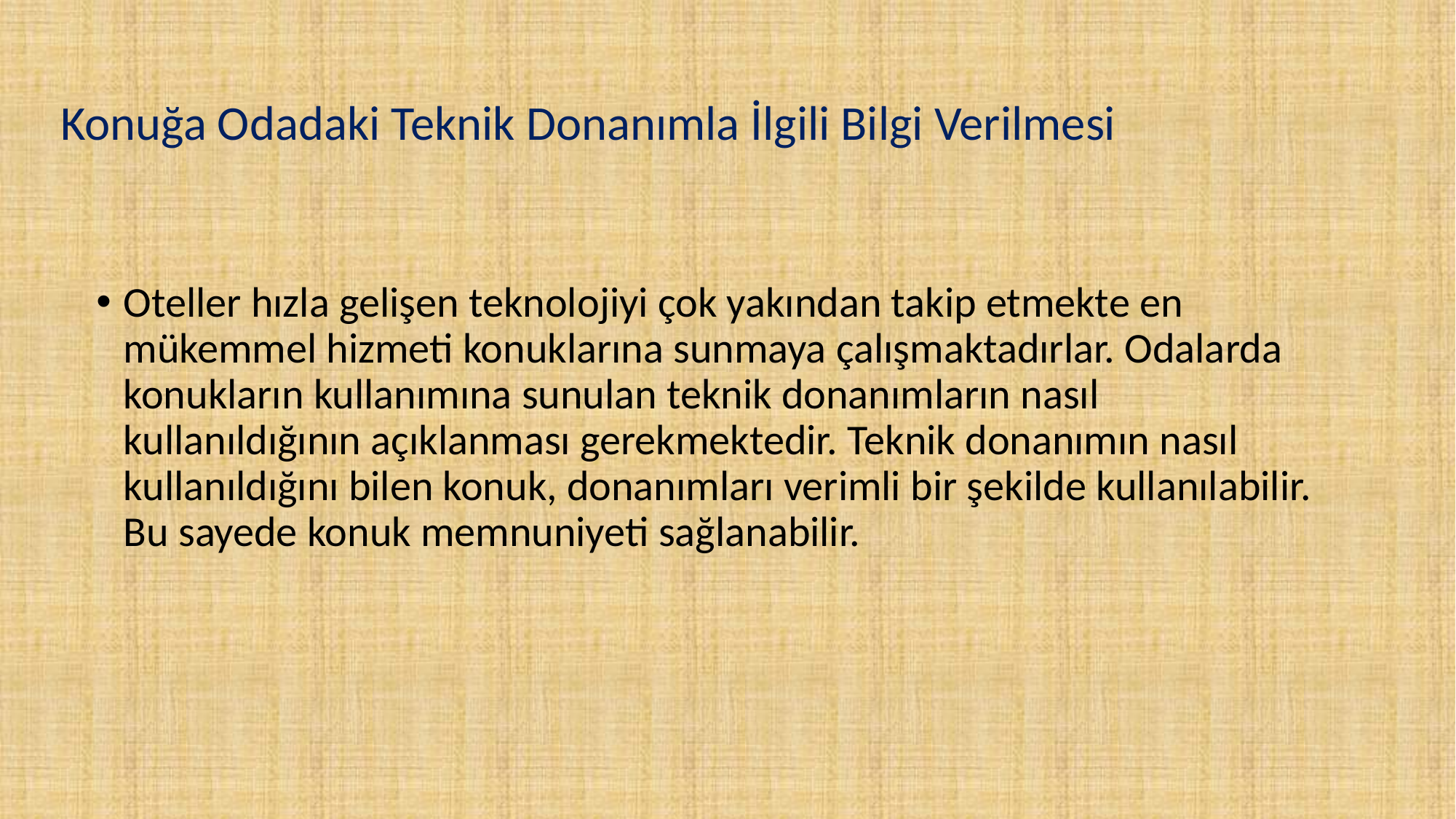

# Konuğa Odadaki Teknik Donanımla İlgili Bilgi Verilmesi
Oteller hızla gelişen teknolojiyi çok yakından takip etmekte en mükemmel hizmeti konuklarına sunmaya çalışmaktadırlar. Odalarda konukların kullanımına sunulan teknik donanımların nasıl kullanıldığının açıklanması gerekmektedir. Teknik donanımın nasıl kullanıldığını bilen konuk, donanımları verimli bir şekilde kullanılabilir. Bu sayede konuk memnuniyeti sağlanabilir.